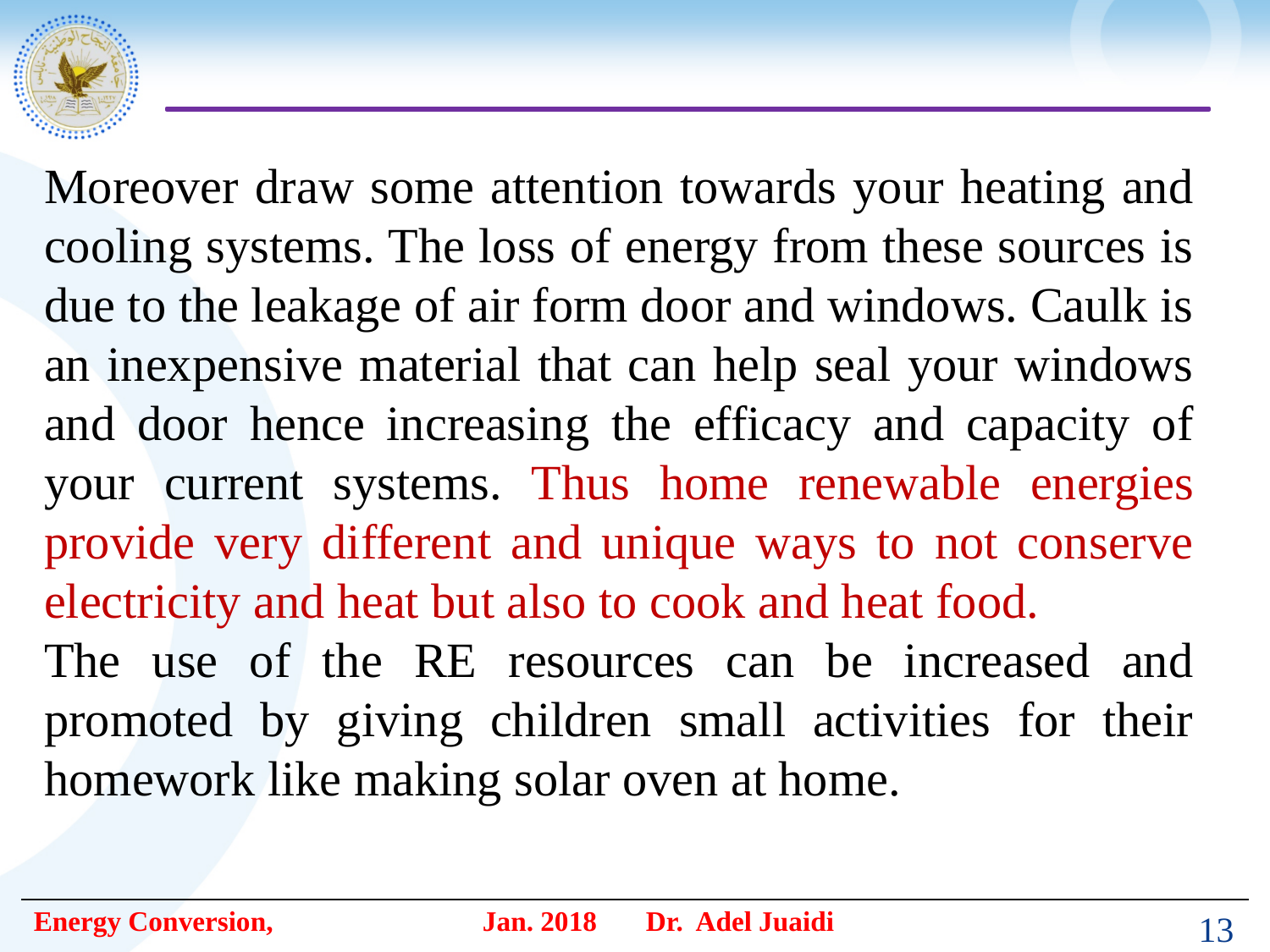

Moreover draw some attention towards your heating and cooling systems. The loss of energy from these sources is due to the leakage of air form door and windows. Caulk is an inexpensive material that can help seal your windows and door hence increasing the efficacy and capacity of your current systems. Thus home renewable energies provide very different and unique ways to not conserve electricity and heat but also to cook and heat food.
The use of the RE resources can be increased and promoted by giving children small activities for their homework like making solar oven at home.
13